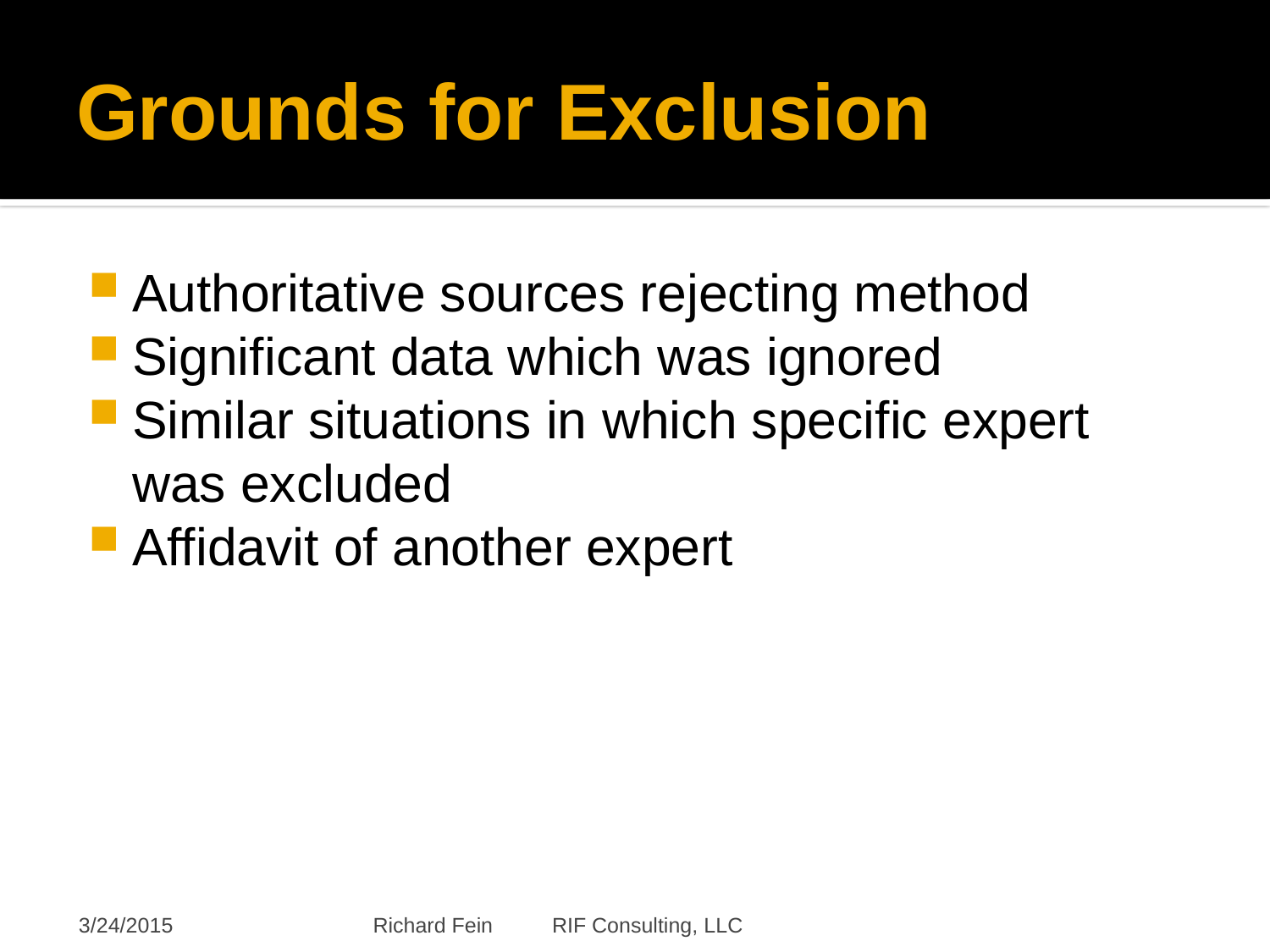

# Grounds for Exclusion
Authoritative sources rejecting method
Significant data which was ignored
Similar situations in which specific expert was excluded
Affidavit of another expert
3/24/2015
Richard Fein          RIF Consulting, LLC